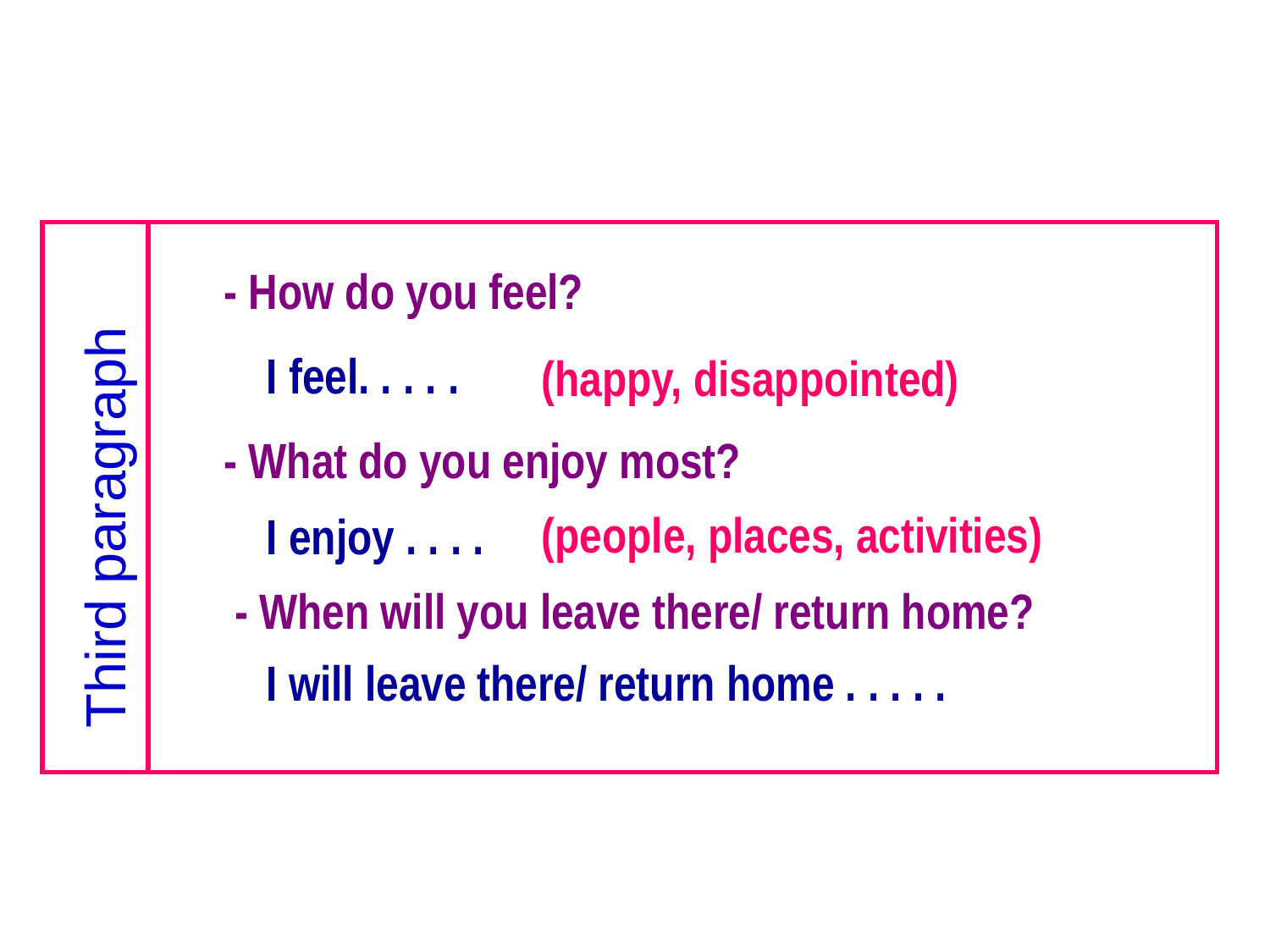

|  |  |
| --- | --- |
- How do you feel?
I feel. . . . .
(happy, disappointed)
- What do you enjoy most?
Third paragraph
(people, places, activities)
I enjoy . . . .
- When will you leave there/ return home?
I will leave there/ return home . . . . .